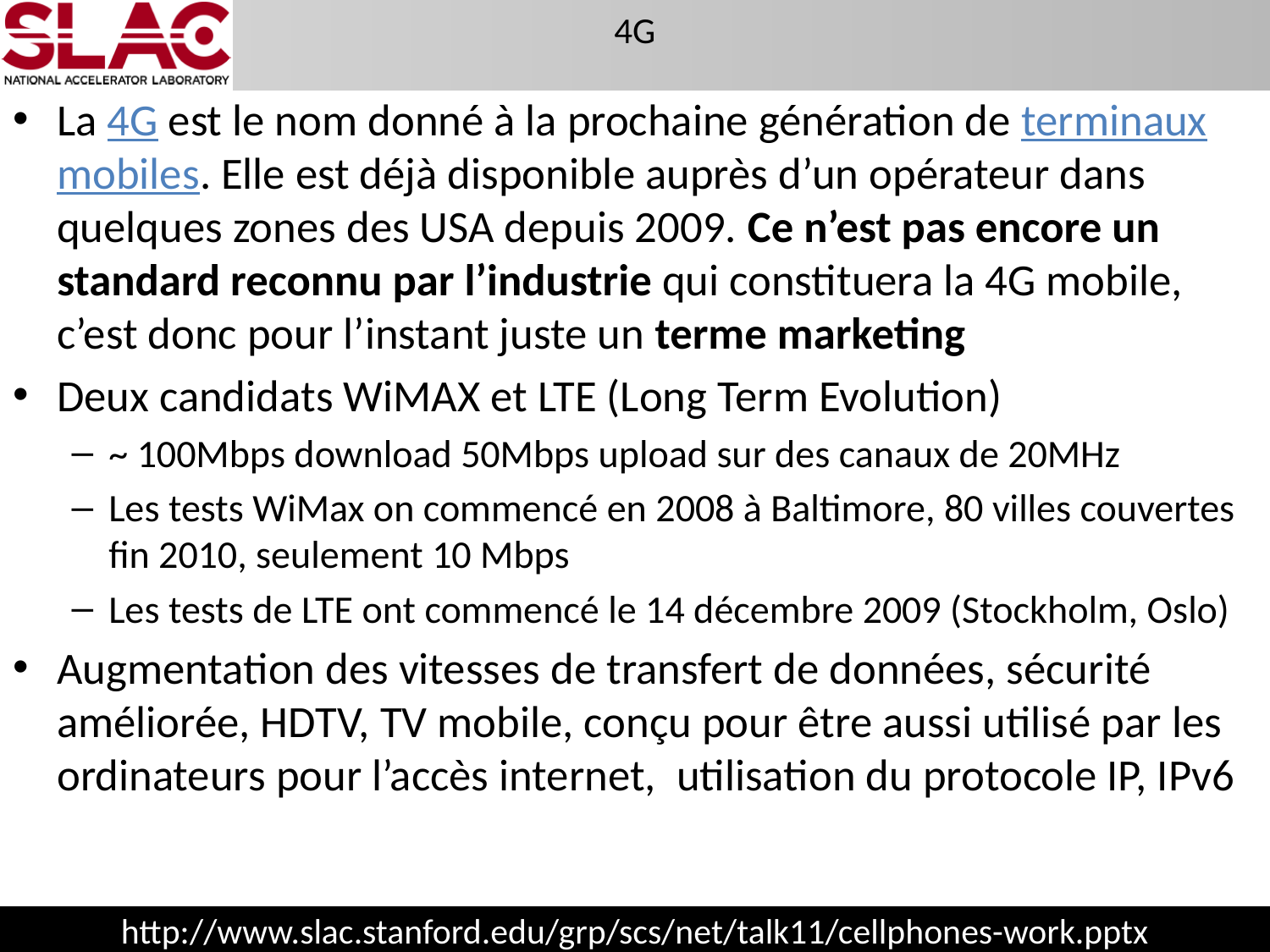

# 4G
La 4G est le nom donné à la prochaine génération de terminaux mobiles. Elle est déjà disponible auprès d’un opérateur dans quelques zones des USA depuis 2009. Ce n’est pas encore un standard reconnu par l’industrie qui constituera la 4G mobile, c’est donc pour l’instant juste un terme marketing
Deux candidats WiMAX et LTE (Long Term Evolution)
~ 100Mbps download 50Mbps upload sur des canaux de 20MHz
Les tests WiMax on commencé en 2008 à Baltimore, 80 villes couvertes fin 2010, seulement 10 Mbps
Les tests de LTE ont commencé le 14 décembre 2009 (Stockholm, Oslo)
Augmentation des vitesses de transfert de données, sécurité améliorée, HDTV, TV mobile, conçu pour être aussi utilisé par les ordinateurs pour l’accès internet,  utilisation du protocole IP, IPv6